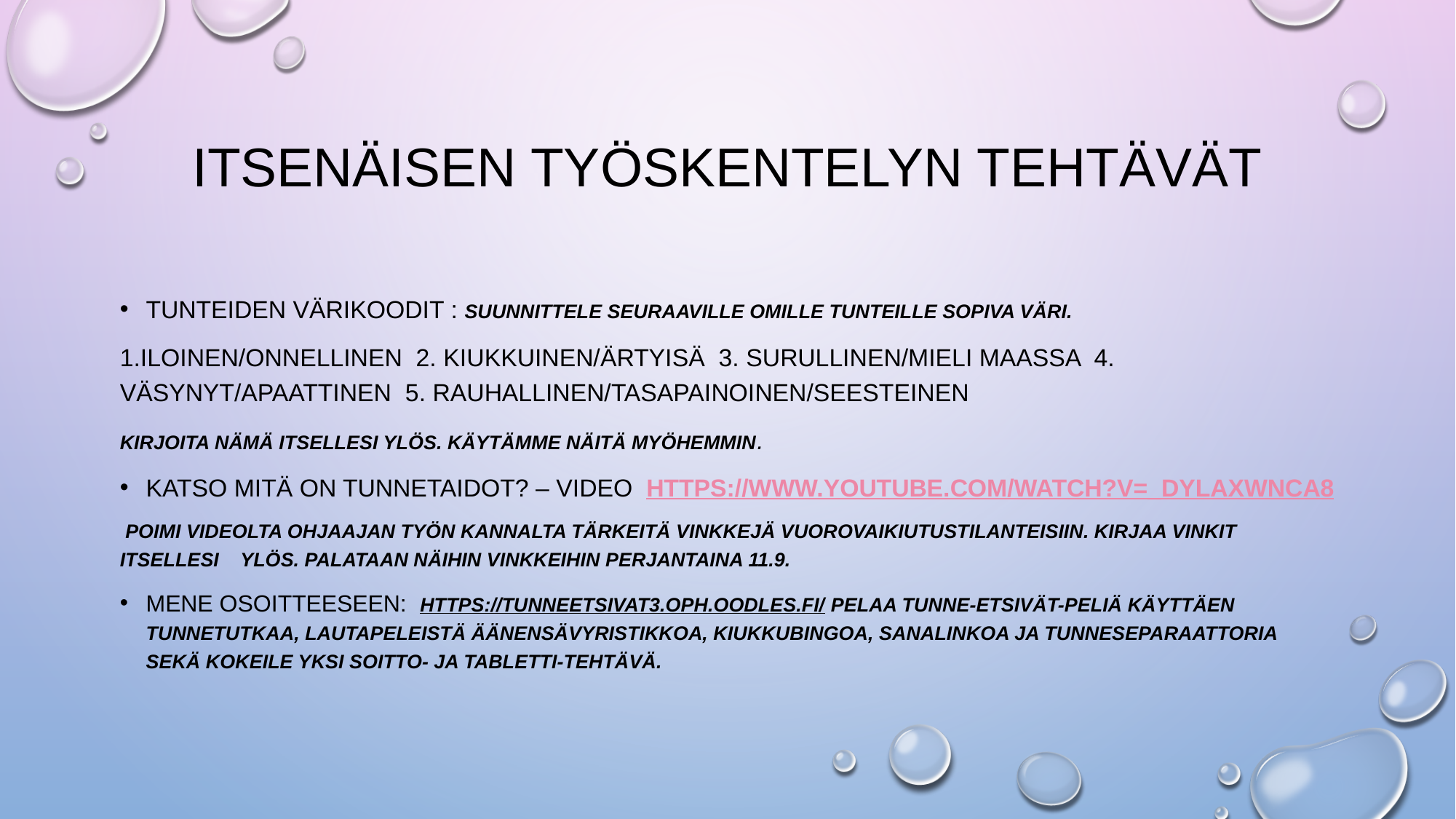

# Itsenäisen työskentelyn tehtävät
Tunteiden värikoodit : suunnittele seuraaville omille tunteille sopiva väri.
1.Iloinen/onnellinen  2. kiukkuinen/ärtyisä  3. surullinen/mieli maassa  4. väsynyt/apaattinen  5. rauhallinen/tasapainoinen/seesteinen
Kirjoita nämä itsellesi ylös. Käytämme näitä myöhemmin.
Katso Mitä on tunnetaidot? – video  https://www.youtube.com/watch?v=_DYLaxwNcA8
 Poimi videolta ohjaajan työn kannalta tärkeitä vinkkejä vuorovaikiutustilanteisiin. Kirjaa vinkit itsellesi    ylös. Palataan näihin vinkkeihin perjantaina 11.9.
Mene osoitteeseen:  https://tunneetsivat3.oph.oodles.fi/ pelaa tunne-etsivät-peliä käyttäen tunnetutkaa, lautapeleistä äänensävyristikkoa, kiukkubingoa, sanalinkoa ja tunneseparaattoria sekä kokeile yksi soitto- ja tabletti-tehtävä.